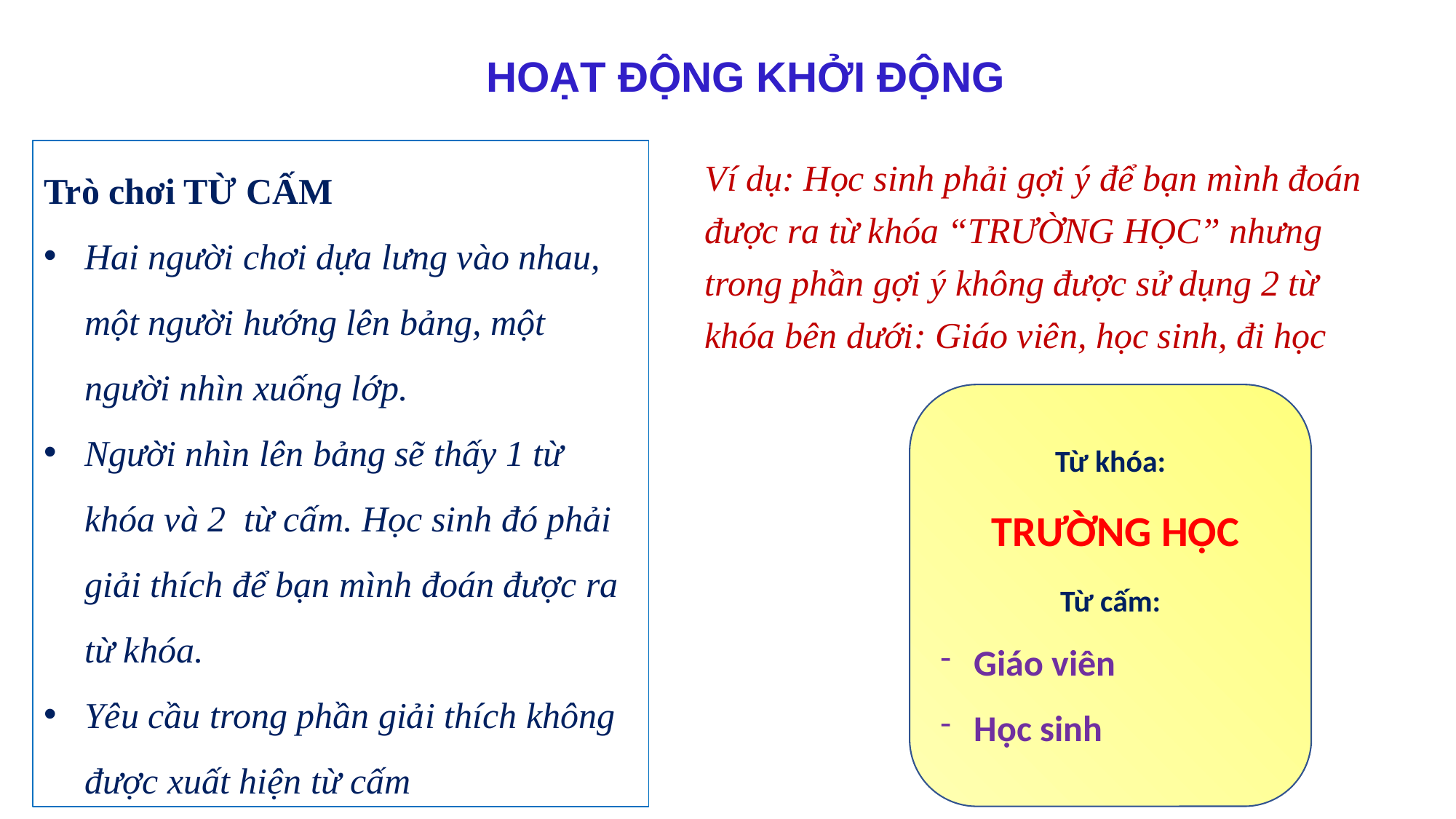

HOẠT ĐỘNG KHỞI ĐỘNG
Trò chơi TỪ CẤM
Hai người chơi dựa lưng vào nhau, một người hướng lên bảng, một người nhìn xuống lớp.
Người nhìn lên bảng sẽ thấy 1 từ khóa và 2  từ cấm. Học sinh đó phải giải thích để bạn mình đoán được ra từ khóa.
Yêu cầu trong phần giải thích không được xuất hiện từ cấm
Ví dụ: Học sinh phải gợi ý để bạn mình đoán được ra từ khóa “TRƯỜNG HỌC” nhưng trong phần gợi ý không được sử dụng 2 từ khóa bên dưới: Giáo viên, học sinh, đi học

Từ khóa:
 TRƯỜNG HỌC

Từ cấm:
Giáo viên
Học sinh